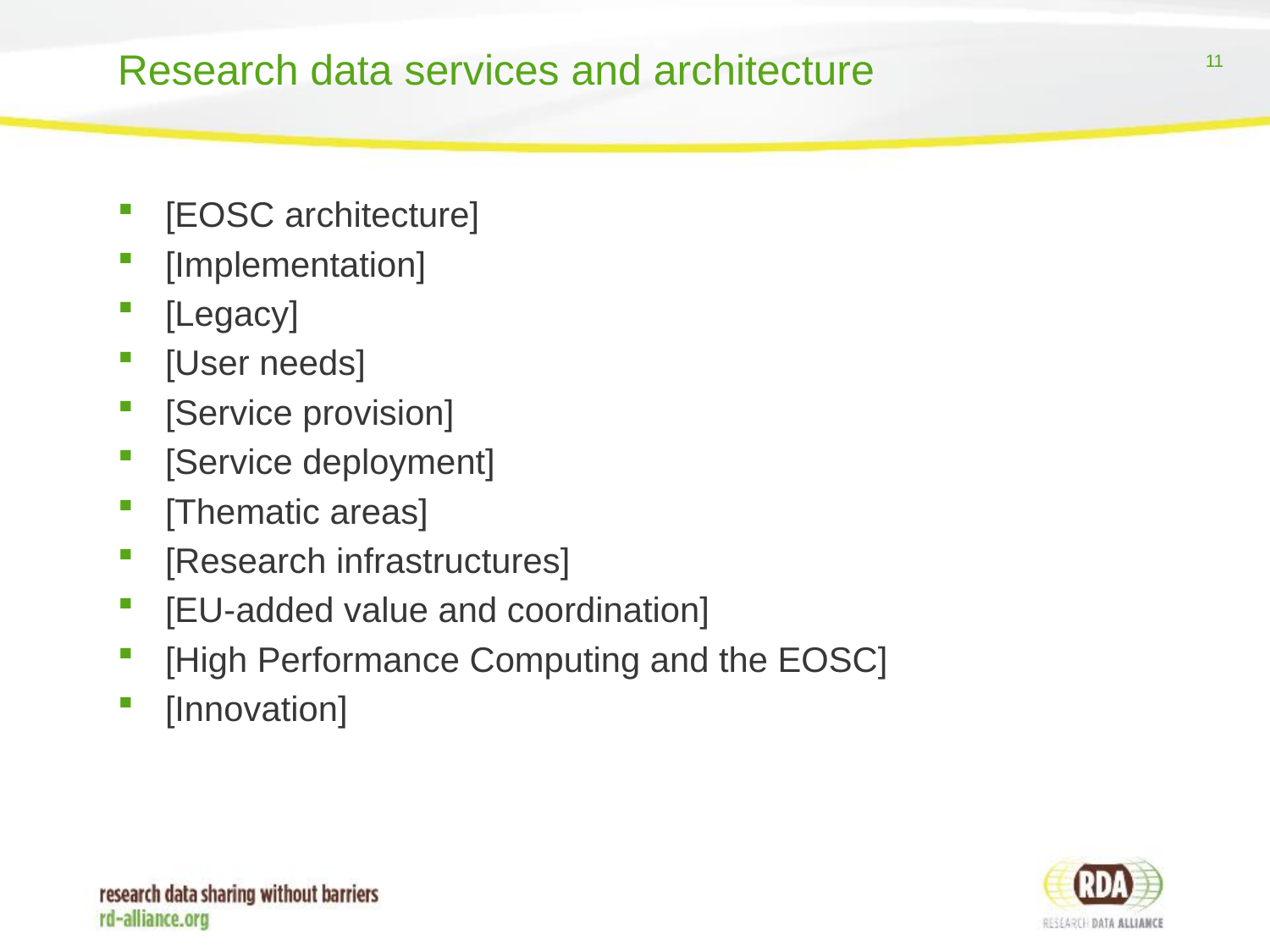

# Research data services and architecture
[EOSC architecture]
[Implementation]
[Legacy]
[User needs]
[Service provision]
[Service deployment]
[Thematic areas]
[Research infrastructures]
[EU-added value and coordination]
[High Performance Computing and the EOSC]
[Innovation]